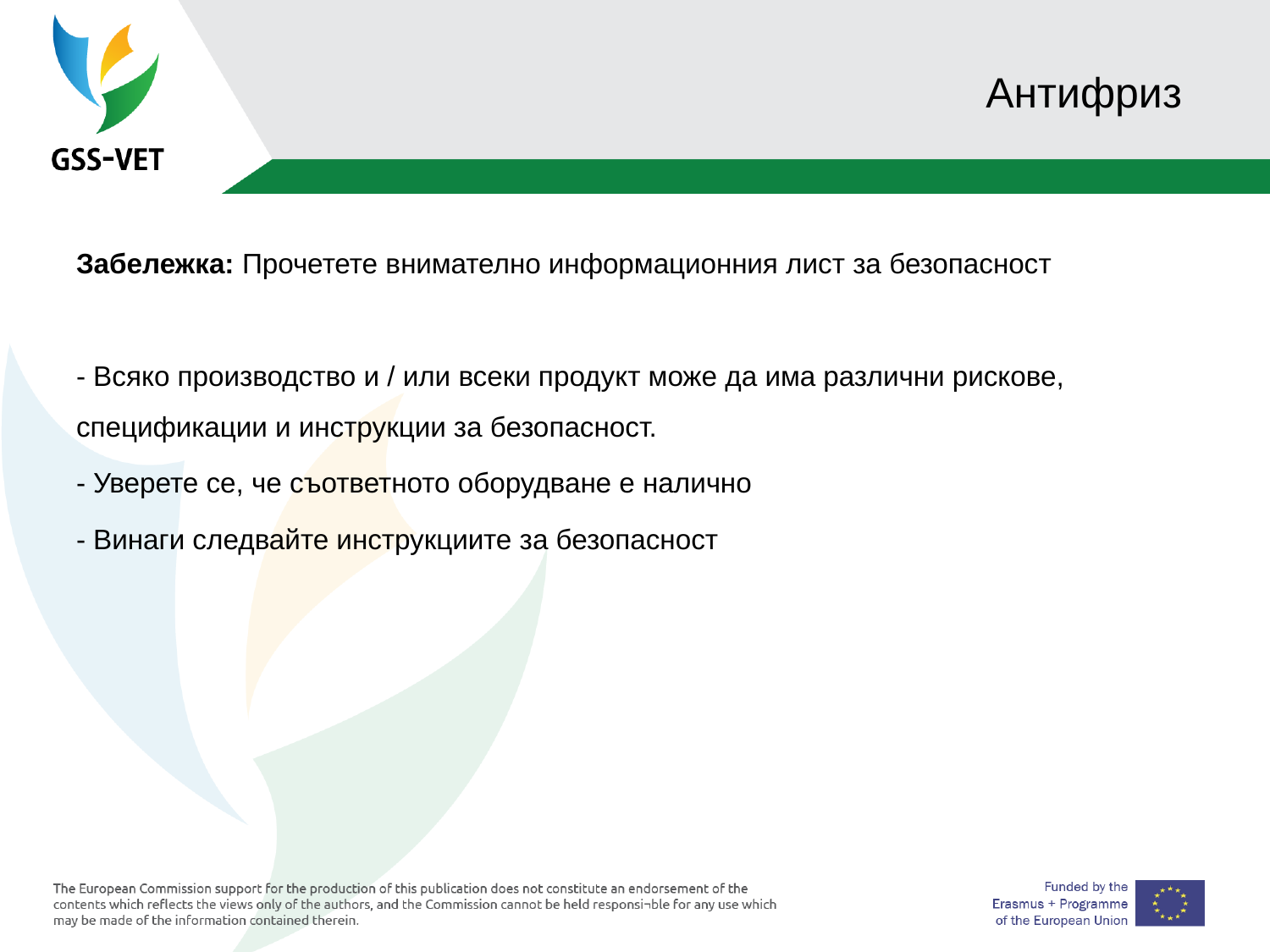

# Антифриз
Забележка: Прочетете внимателно информационния лист за безопасност

- Всяко производство и / или всеки продукт може да има различни рискове, спецификации и инструкции за безопасност.
- Уверете се, че съответното оборудване е налично
- Винаги следвайте инструкциите за безопасност